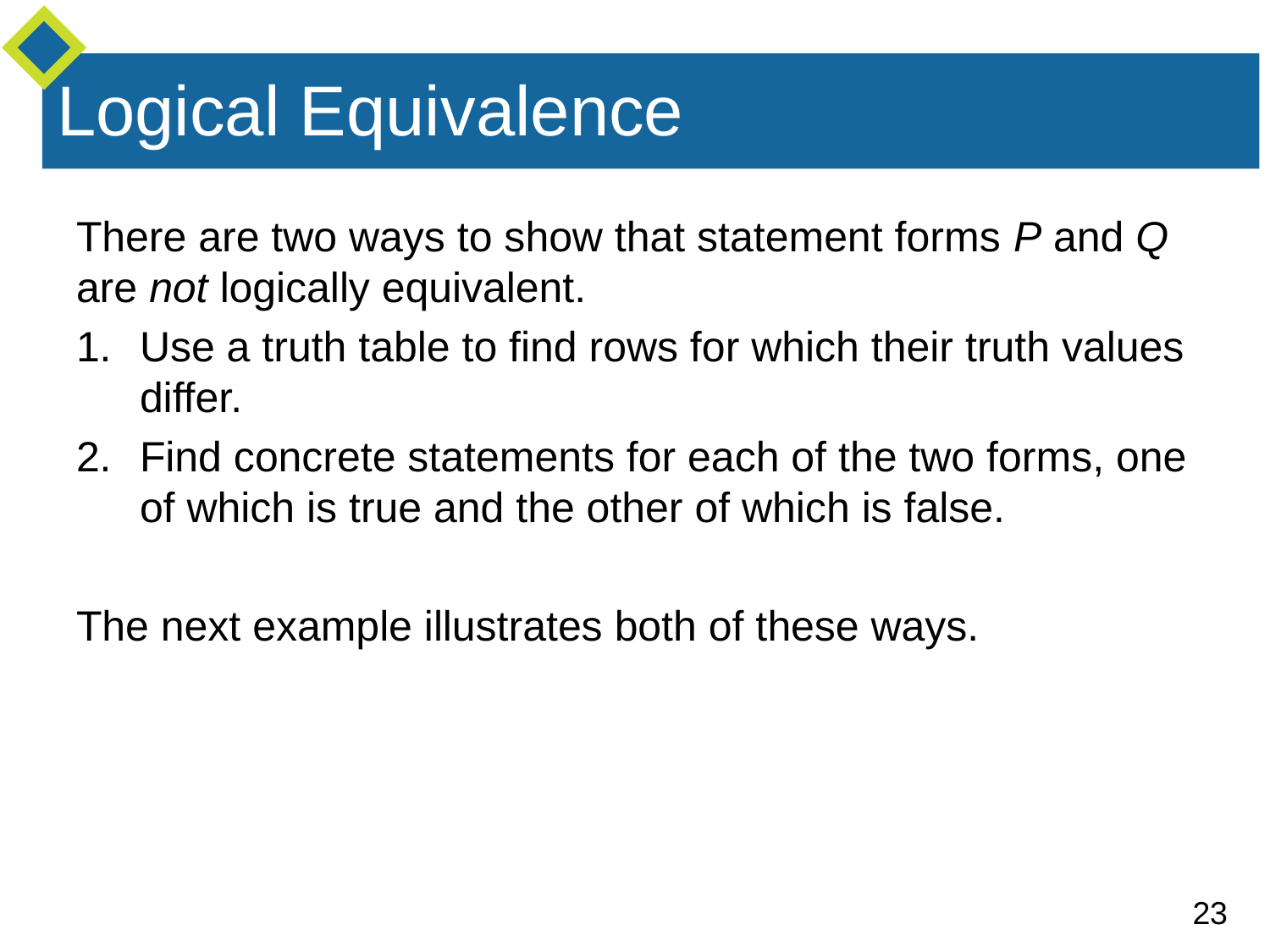

# Logical Equivalence
There are two ways to show that statement forms P and Q are not logically equivalent.
Use a truth table to find rows for which their truth values differ.
Find concrete statements for each of the two forms, one of which is true and the other of which is false.

The next example illustrates both of these ways.